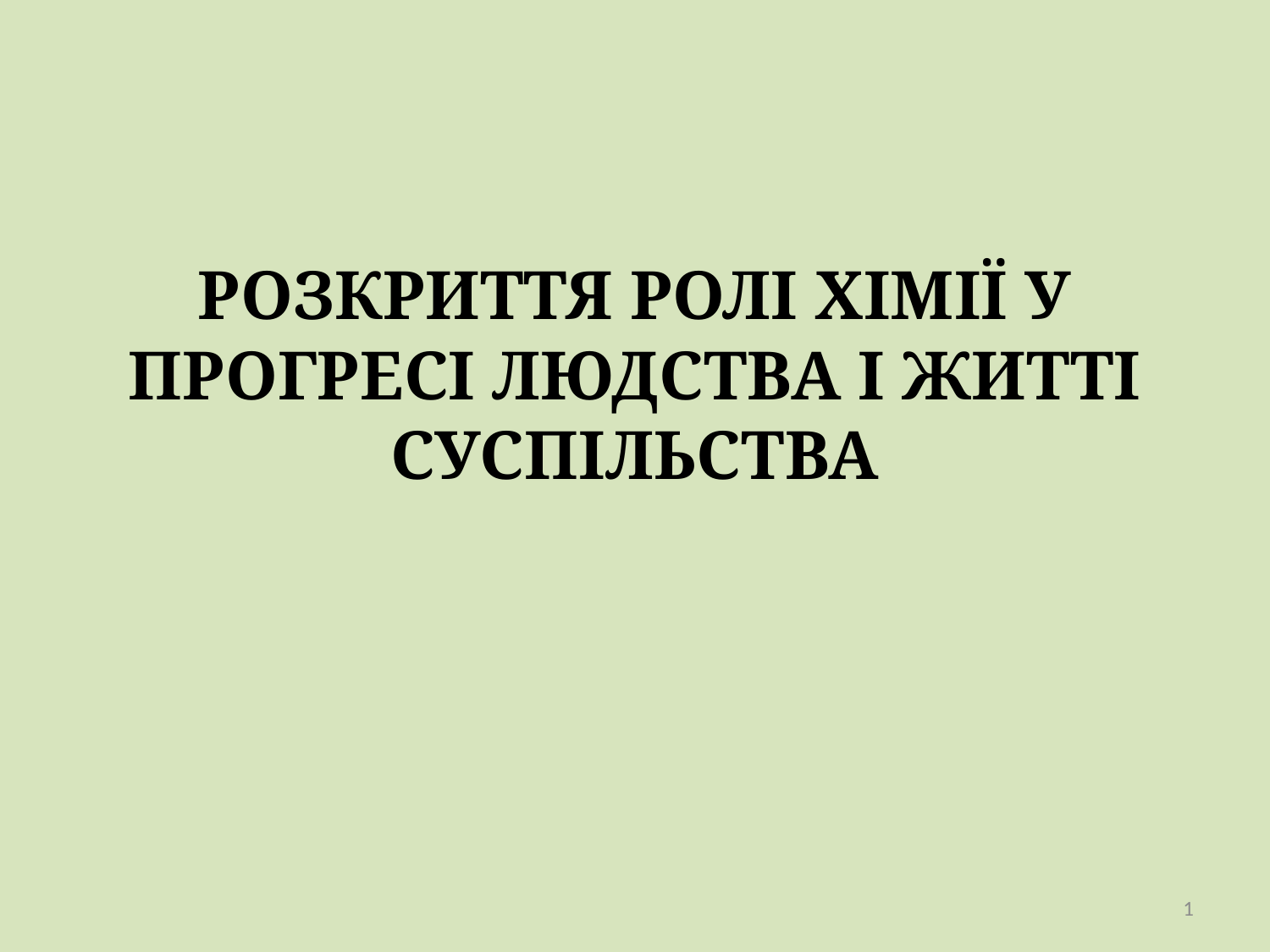

# РОЗКРИТТЯ РОЛІ ХІМІЇ У ПРОГРЕСІ ЛЮДСТВА І ЖИТТІ СУСПІЛЬСТВА
1